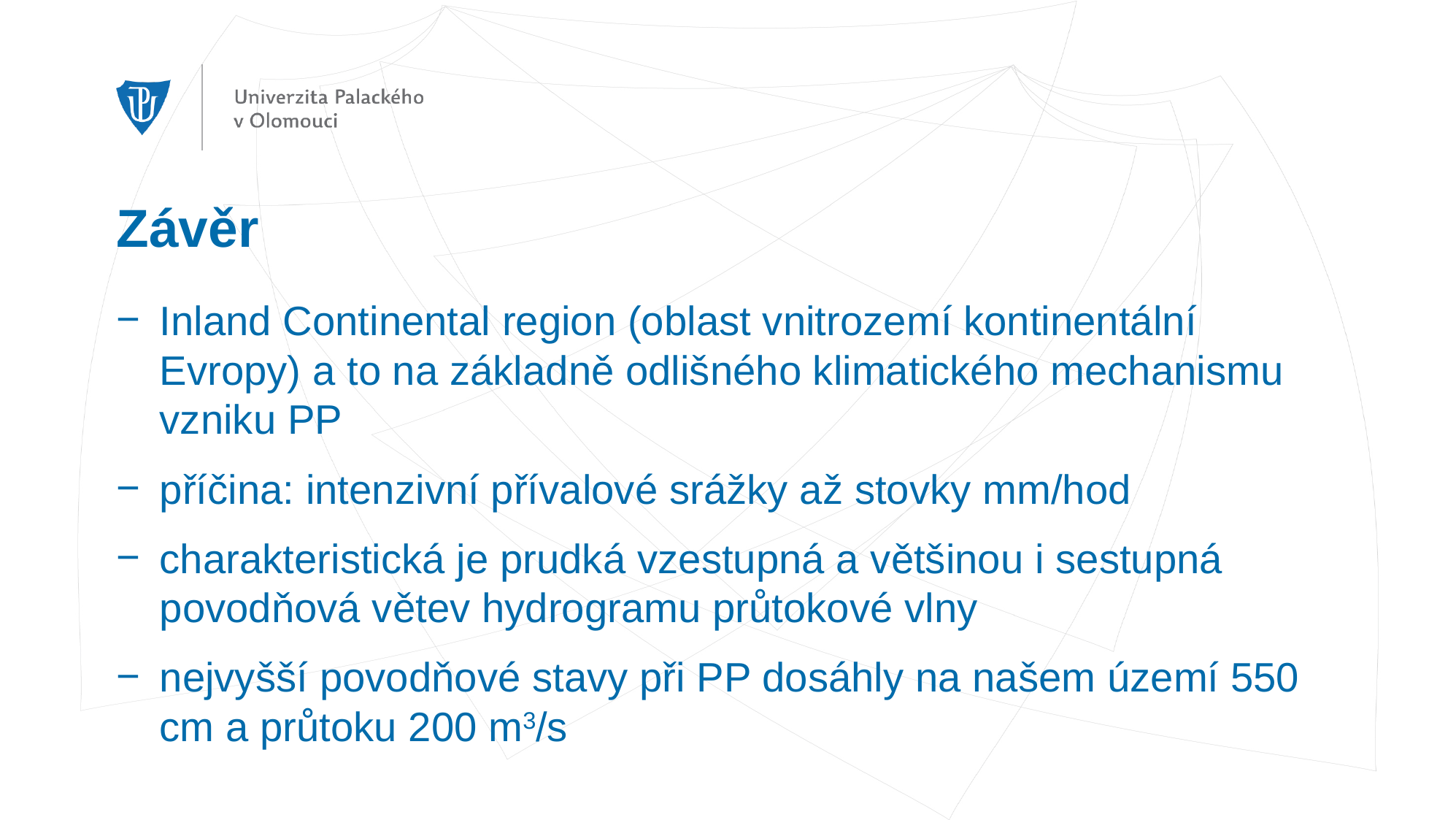

# Závěr
Inland Continental region (oblast vnitrozemí kontinentální Evropy) a to na základně odlišného klimatického mechanismu vzniku PP
příčina: intenzivní přívalové srážky až stovky mm/hod
charakteristická je prudká vzestupná a většinou i sestupná povodňová větev hydrogramu průtokové vlny
nejvyšší povodňové stavy při PP dosáhly na našem území 550 cm a průtoku 200 m3/s